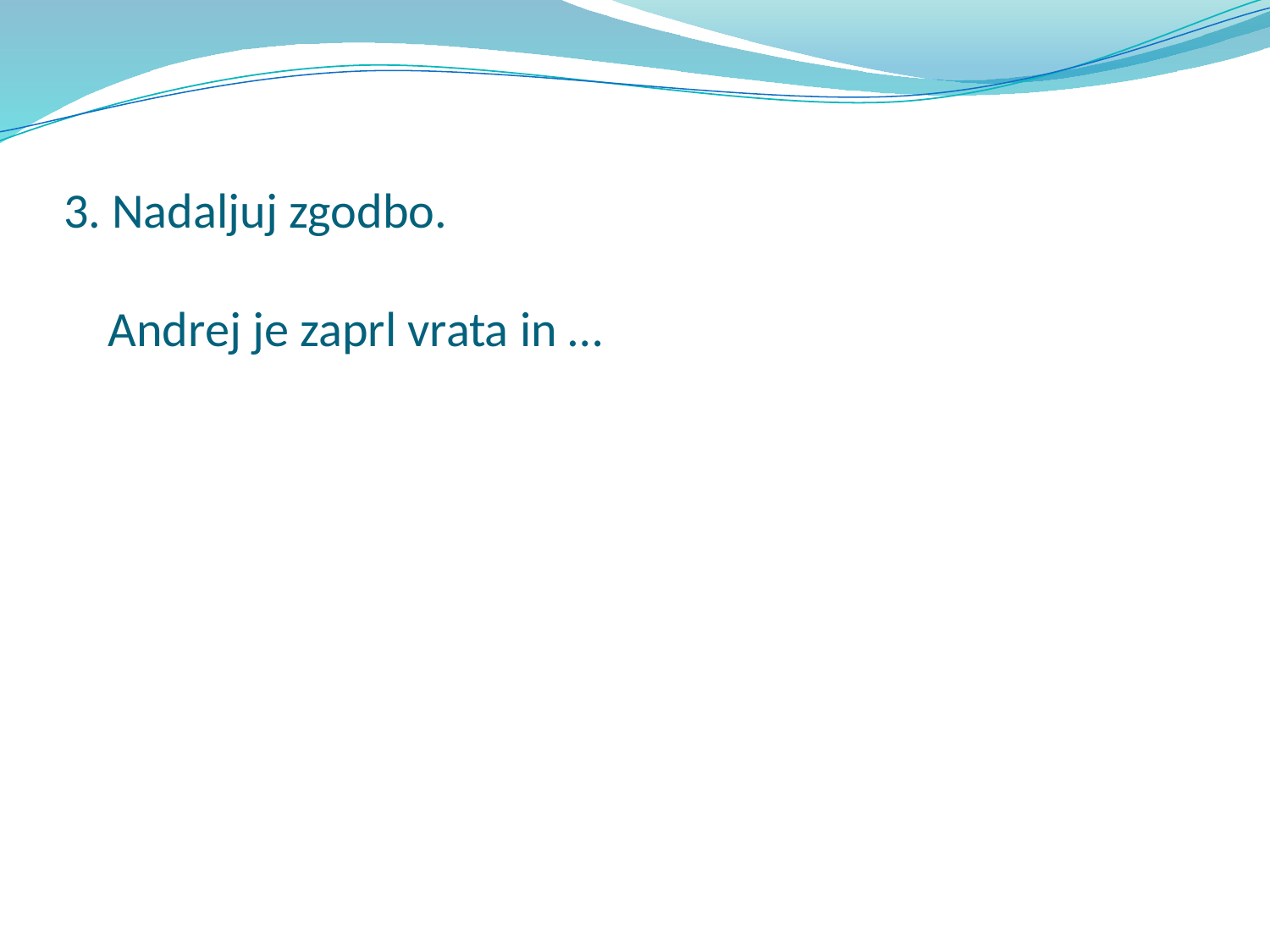

# 3. Nadaljuj zgodbo. Andrej je zaprl vrata in …